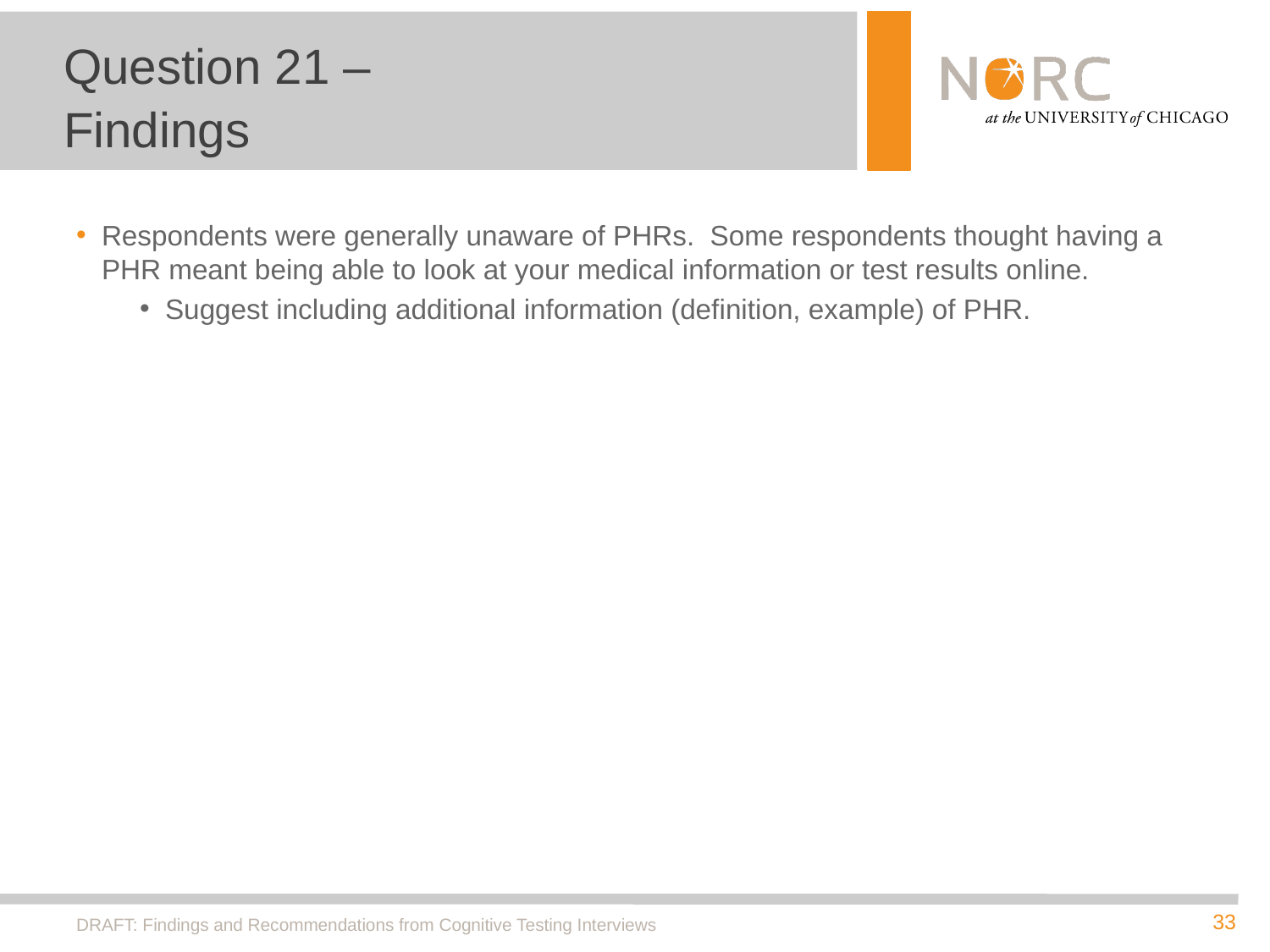

# Question 21 – Findings
Respondents were generally unaware of PHRs.  Some respondents thought having a PHR meant being able to look at your medical information or test results online.
Suggest including additional information (definition, example) of PHR.
DRAFT: Findings and Recommendations from Cognitive Testing Interviews